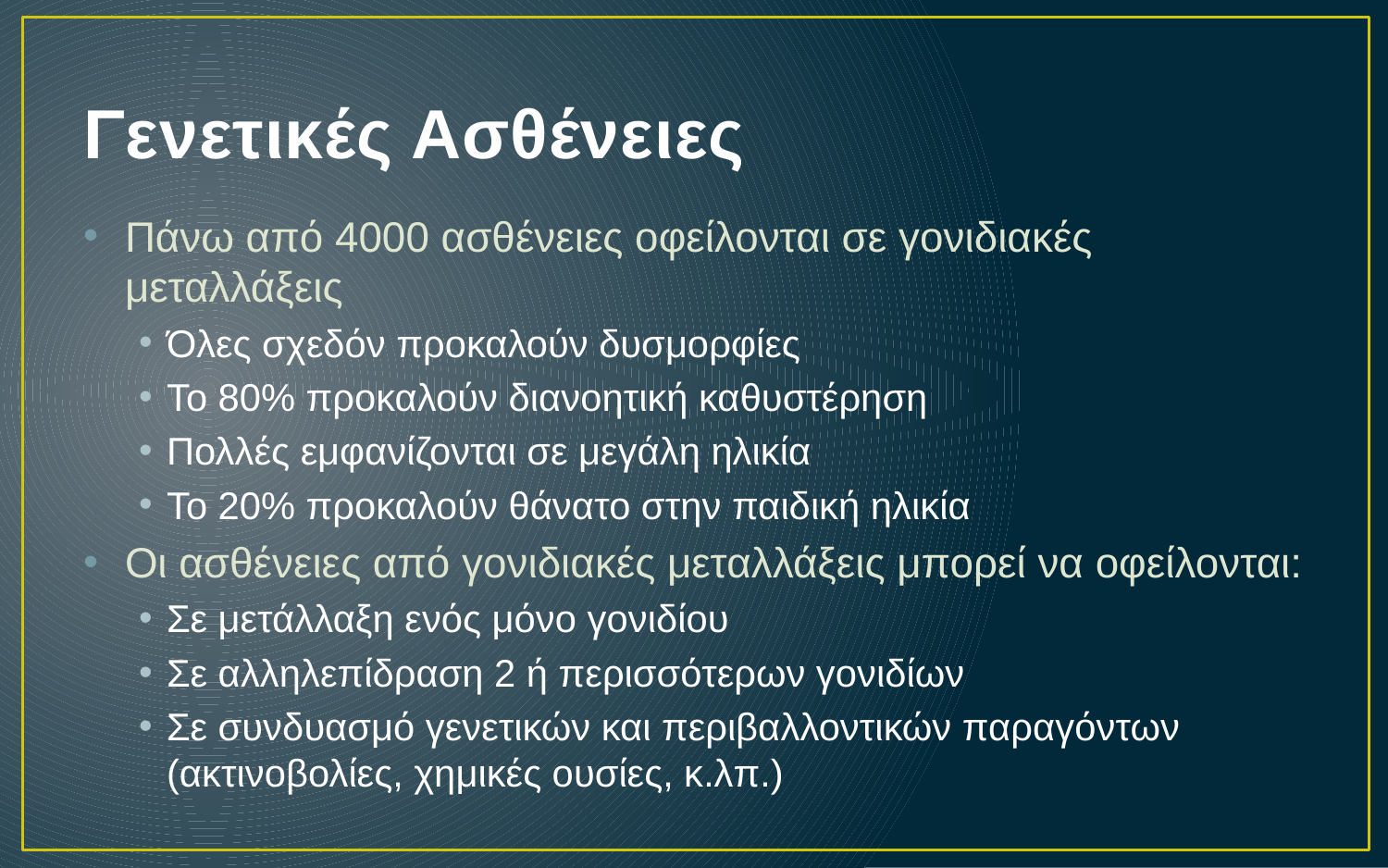

# Γενετικές Ασθένειες
Πάνω από 4000 ασθένειες οφείλονται σε γονιδιακές μεταλλάξεις
Όλες σχεδόν προκαλούν δυσμορφίες
Το 80% προκαλούν διανοητική καθυστέρηση
Πολλές εμφανίζονται σε μεγάλη ηλικία
Το 20% προκαλούν θάνατο στην παιδική ηλικία
Οι ασθένειες από γονιδιακές μεταλλάξεις μπορεί να οφείλονται:
Σε μετάλλαξη ενός μόνο γονιδίου
Σε αλληλεπίδραση 2 ή περισσότερων γονιδίων
Σε συνδυασμό γενετικών και περιβαλλοντικών παραγόντων (ακτινοβολίες, χημικές ουσίες, κ.λπ.)